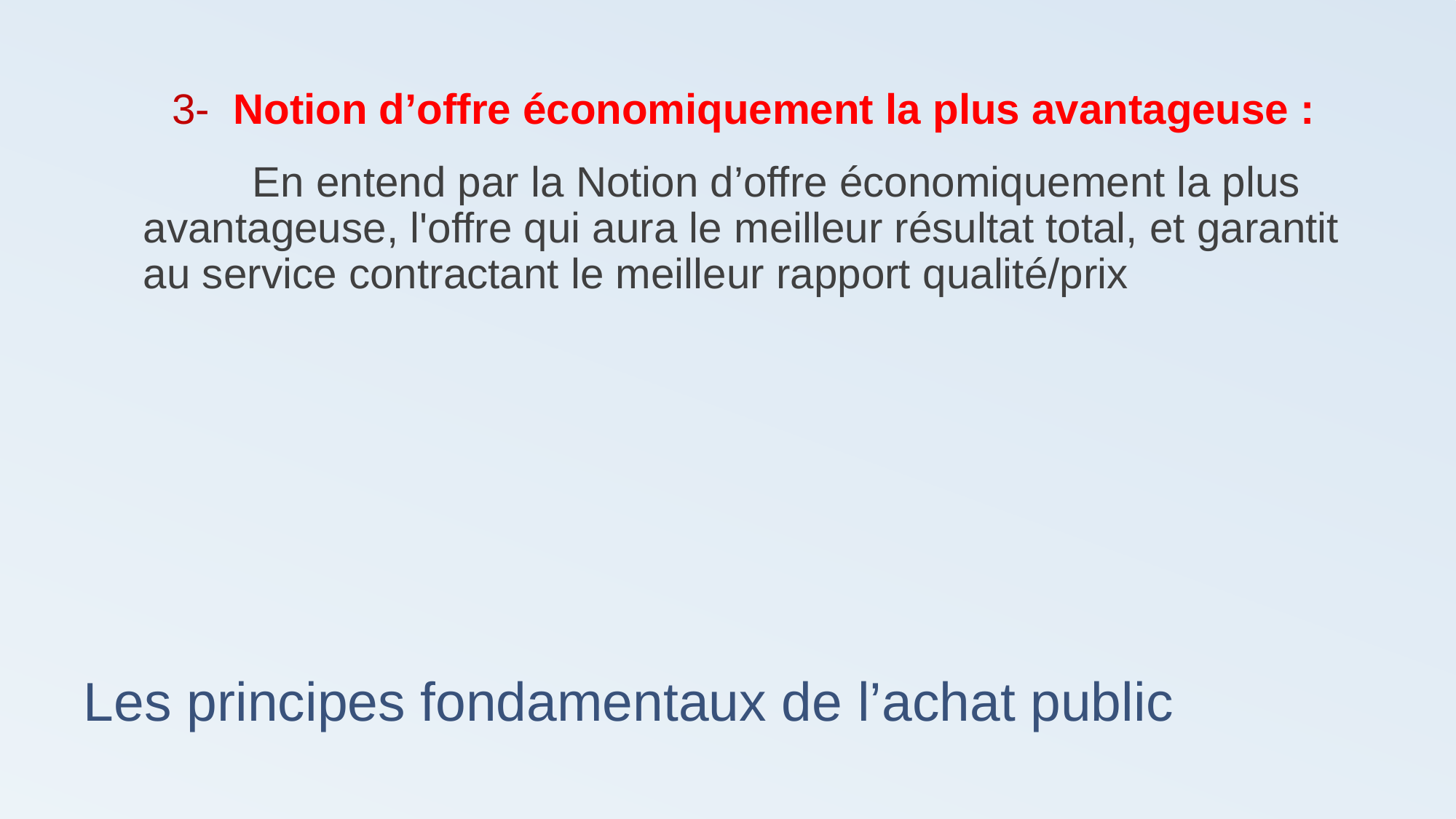

3-  Notion d’offre économiquement la plus avantageuse :
		En entend par la Notion d’offre économiquement la plus avantageuse, l'offre qui aura le meilleur résultat total, et garantit au service contractant le meilleur rapport qualité/prix

# Les principes fondamentaux de l’achat public